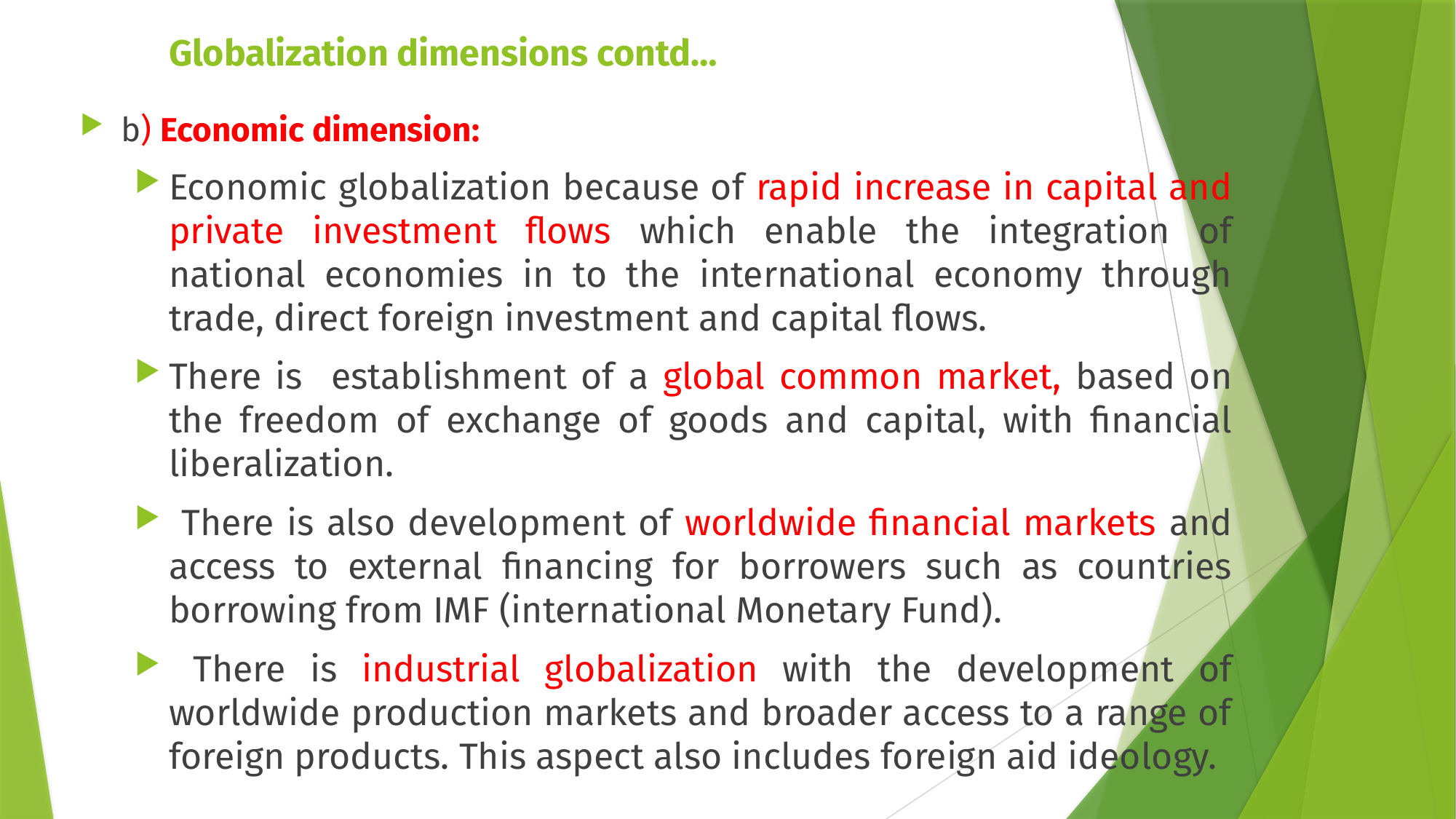

# Globalization dimensions contd…
b) Economic dimension:
Economic globalization because of rapid increase in capital and private investment flows which enable the integration of national economies in to the international economy through trade, direct foreign investment and capital flows.
There is  establishment of a global common market, based on the freedom of exchange of goods and capital, with financial liberalization.
 There is also development of worldwide financial markets and access to external financing for borrowers such as countries borrowing from IMF (international Monetary Fund).
 There is industrial globalization with the development of worldwide production markets and broader access to a range of foreign products. This aspect also includes foreign aid ideology.